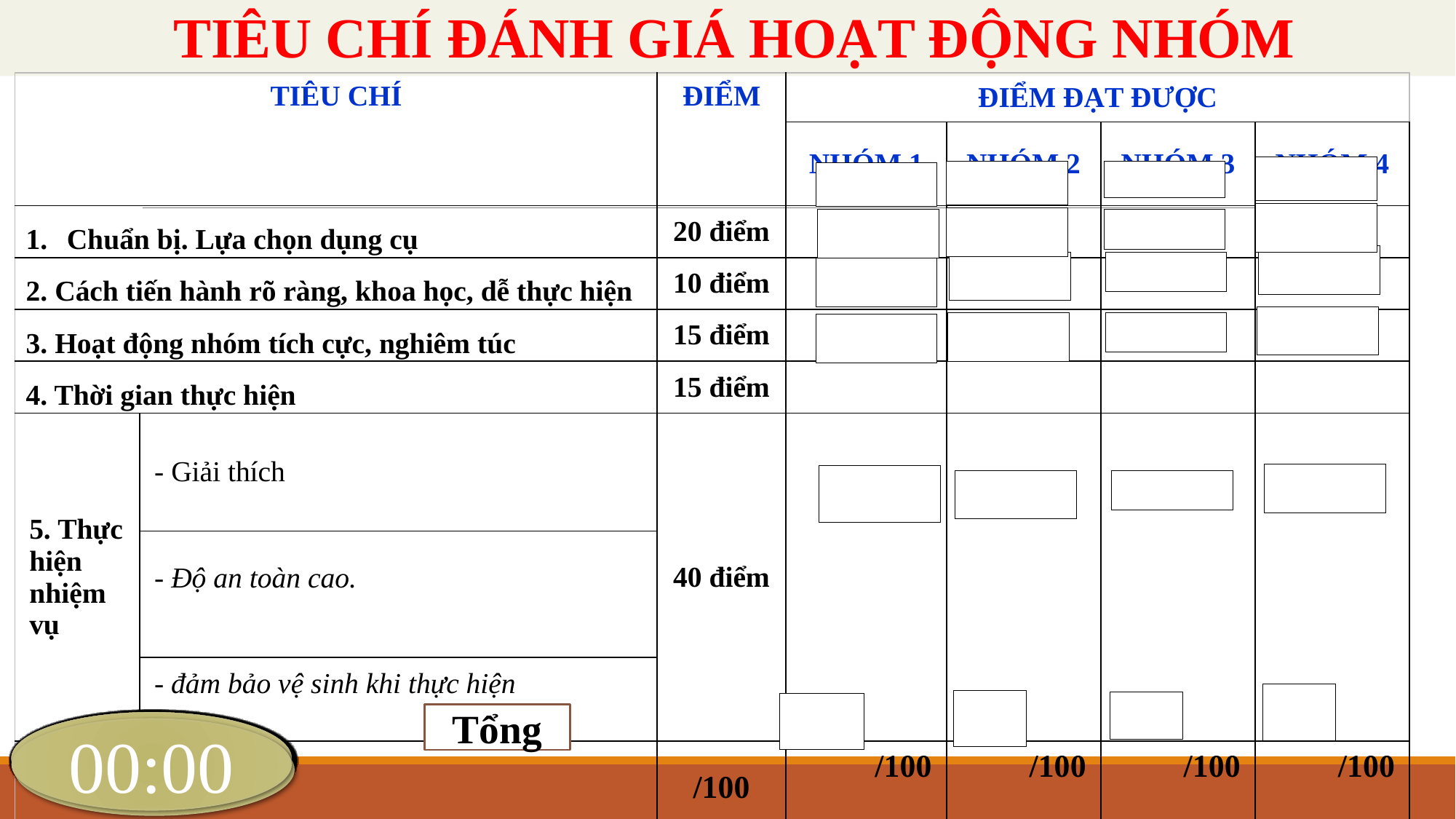

TIÊU CHÍ ĐÁNH GIÁ HOẠT ĐỘNG NHÓM
| TIÊU CHÍ |  | ĐIỂM | ĐIỂM ĐẠT ĐƯỢC |  |  |  |
| --- | --- | --- | --- | --- | --- | --- |
|  |  |  | NHÓM 1 | NHÓM 2 | NHÓM 3 | NHÓM 4 |
| Chuẩn bị. Lựa chọn dụng cụ |  | 20 điểm |  |  |  |  |
| 2. Cách tiến hành rõ ràng, khoa học, dễ thực hiện |  | 10 điểm |  |  |  |  |
| 3. Hoạt động nhóm tích cực, nghiêm túc |  | 15 điểm |  |  |  |  |
| 4. Thời gian thực hiện |  | 15 điểm |  |  |  |  |
| 5. Thực hiện nhiệm vụ | - Giải thích | 40 điểm |  |  |  |  |
|  | - Độ an toàn cao. |  |  |  |  |  |
|  | - đảm bảo vệ sinh khi thực hiện |  |  |  |  |  |
|  |  | /100 | /100 | /100 | /100 | /100 |
Tổng
01:00
00:59
00:58
00:57
00:56
00:55
00:54
00:53
00:52
00:51
00:50
00:49
00:48
00:47
00:46
00:45
00:44
00:43
00:42
00:41
00:40
00:39
00:38
00:37
00:36
00:35
00:34
00:33
00:32
00:31
00:30
00:29
00:28
00:27
00:26
00:25
00:24
00:23
00:22
00:21
00:20
00:19
00:18
00:17
00:16
00:15
00:14
00:13
00:12
00:11
00:10
00:09
00:08
00:07
00:06
00:05
00:04
00:03
00:02
00:00
00:01